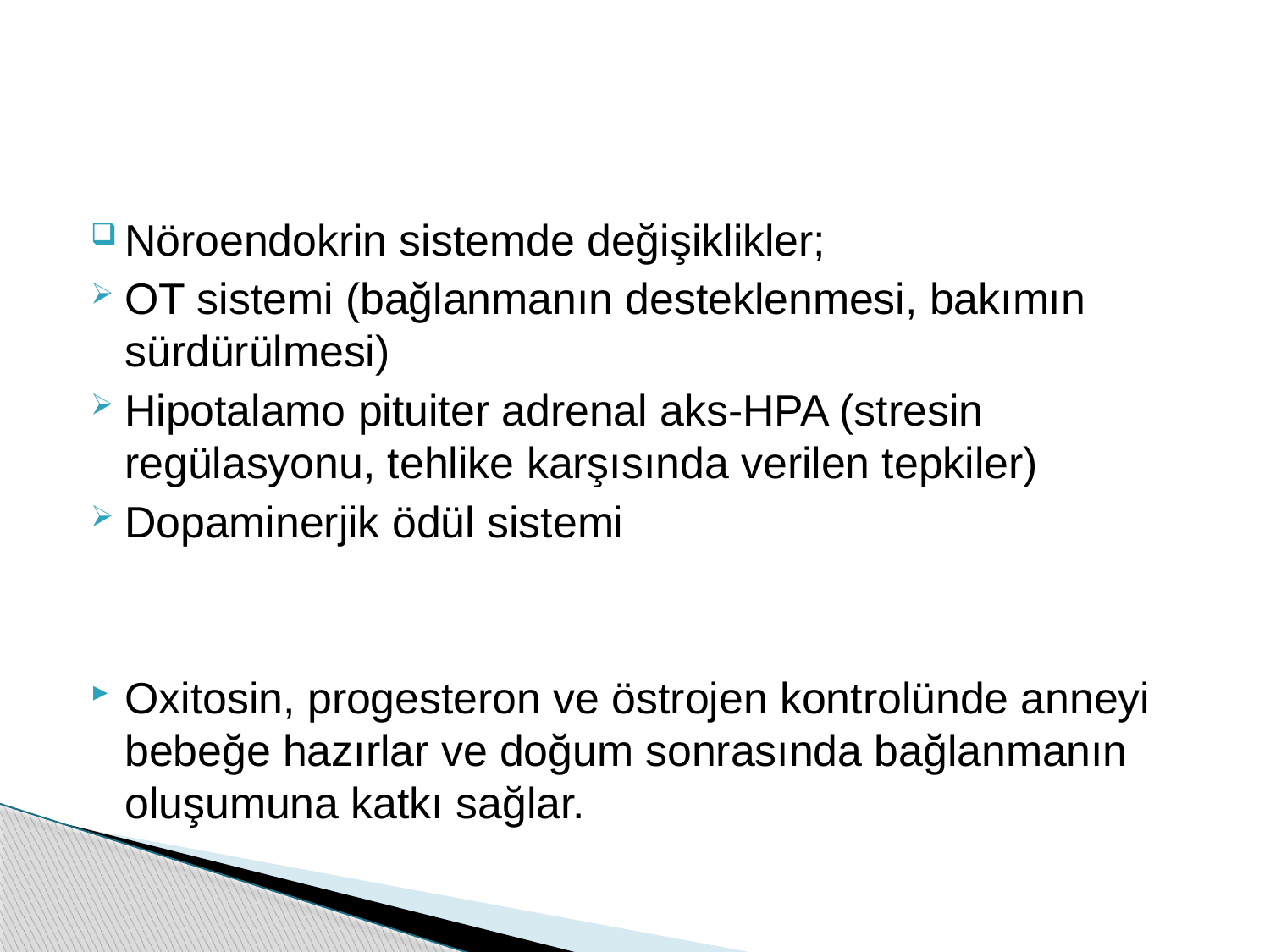

#
Nöroendokrin sistemde değişiklikler;
OT sistemi (bağlanmanın desteklenmesi, bakımın sürdürülmesi)
Hipotalamo pituiter adrenal aks-HPA (stresin regülasyonu, tehlike karşısında verilen tepkiler)
Dopaminerjik ödül sistemi

Oxitosin, progesteron ve östrojen kontrolünde anneyi bebeğe hazırlar ve doğum sonrasında bağlanmanın oluşumuna katkı sağlar.